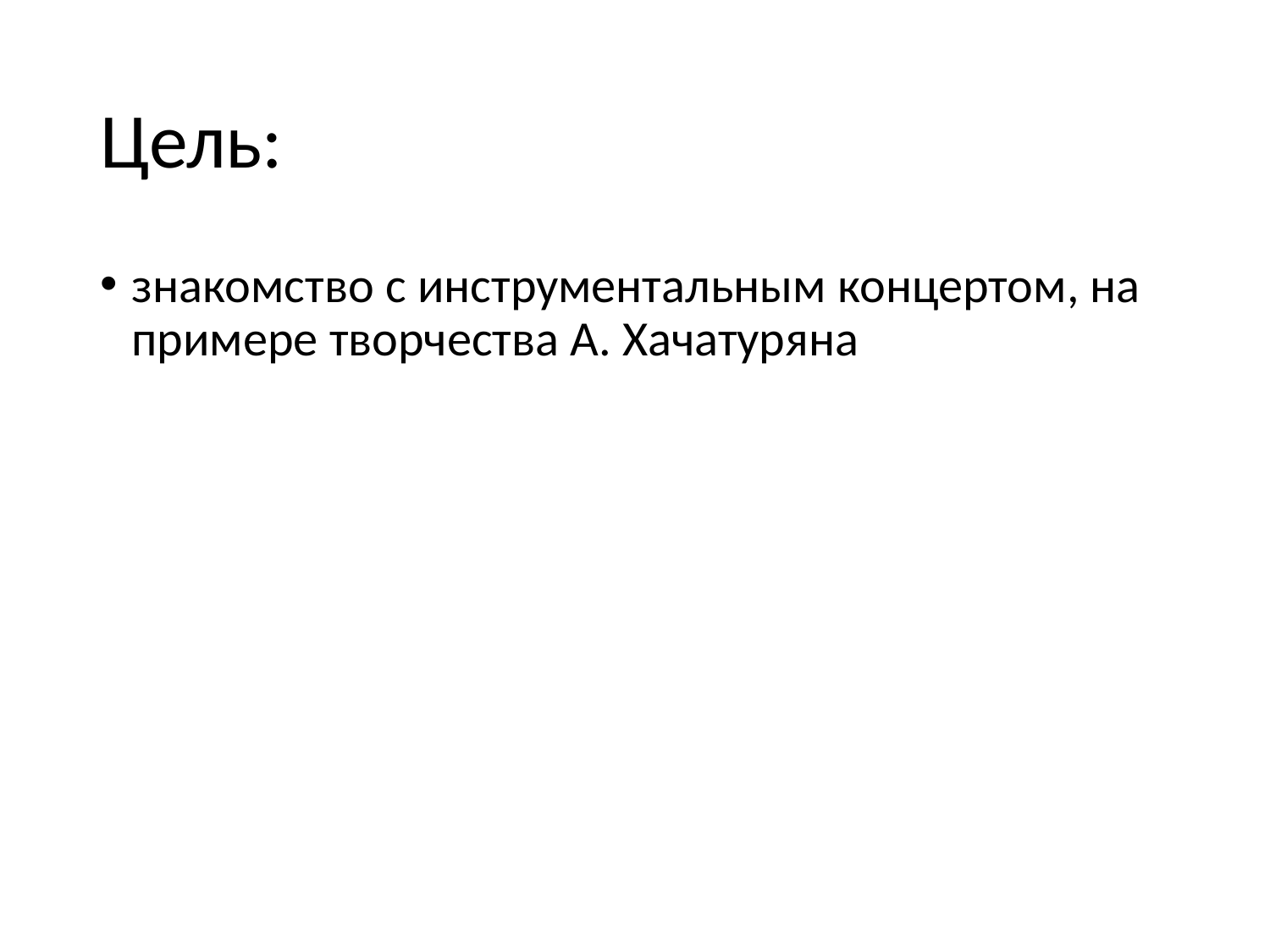

# Цель:
знакомство с инструментальным концертом, на примере творчества А. Хачатуряна